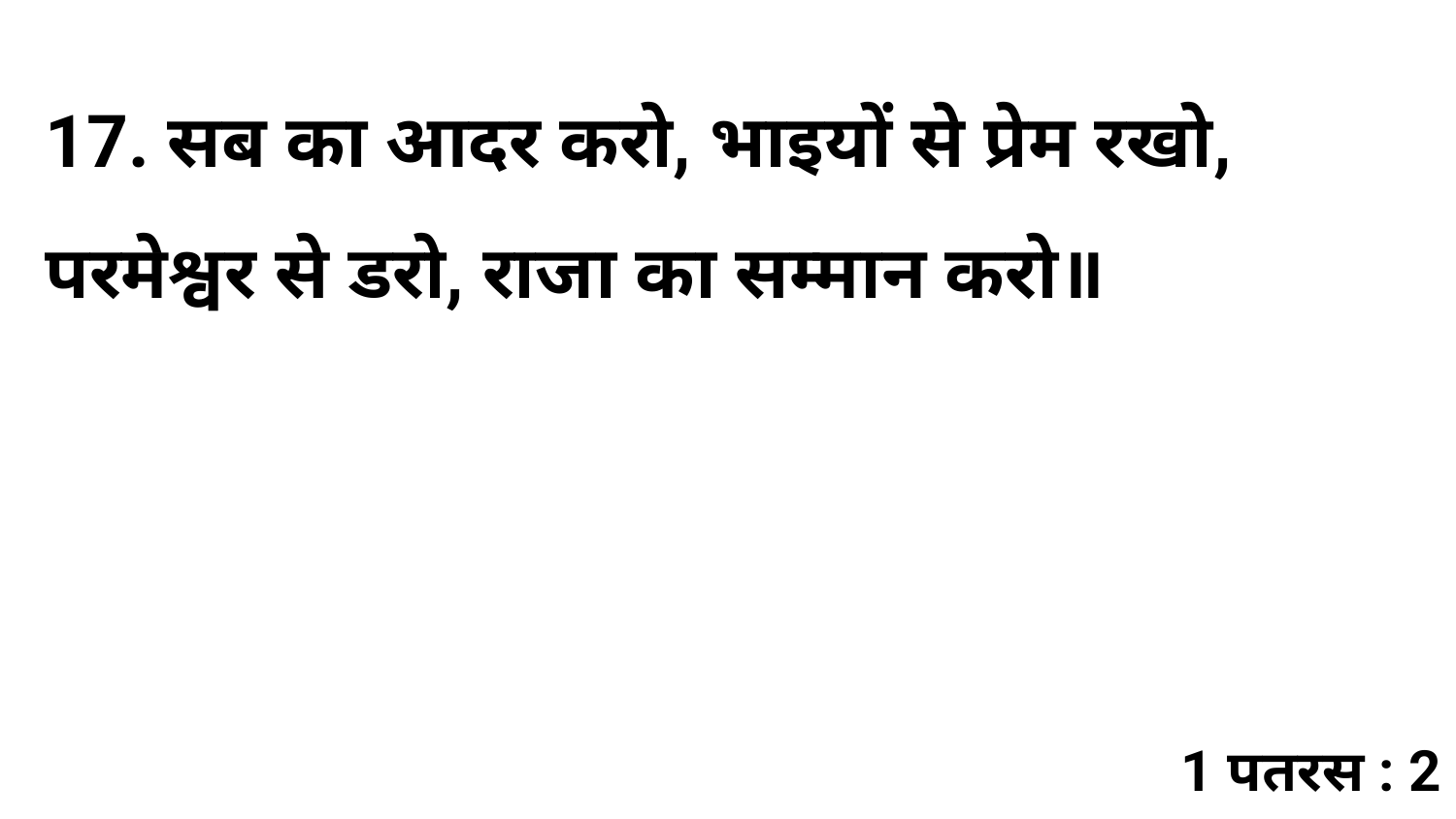

17. सब का आदर करो, भाइयों से प्रेम रखो, परमेश्वर से डरो, राजा का सम्मान करो॥
1 पतरस : 2